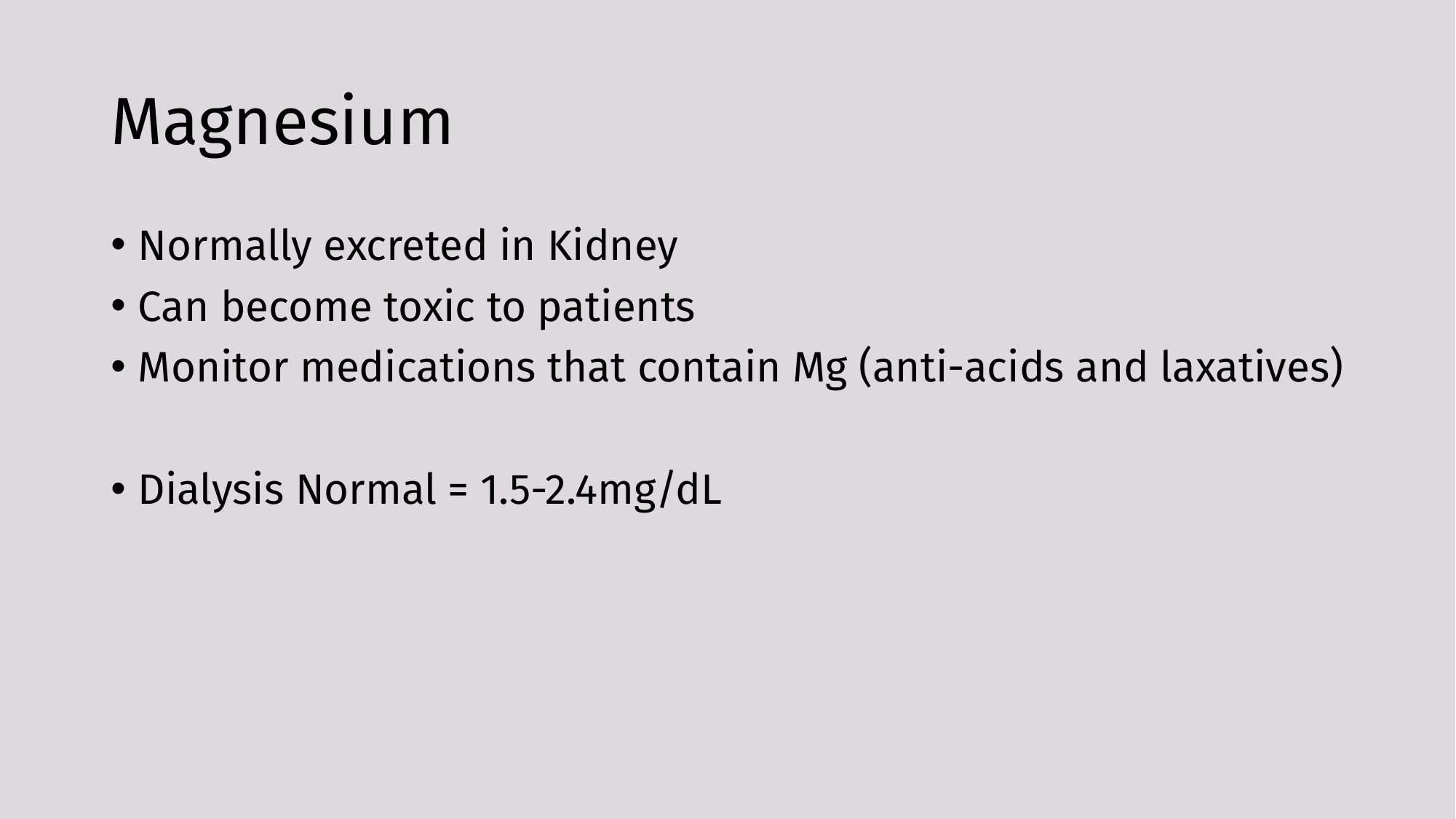

# Magnesium
Normally excreted in Kidney
Can become toxic to patients
Monitor medications that contain Mg (anti-acids and laxatives)

Dialysis Normal = 1.5-2.4mg/dL